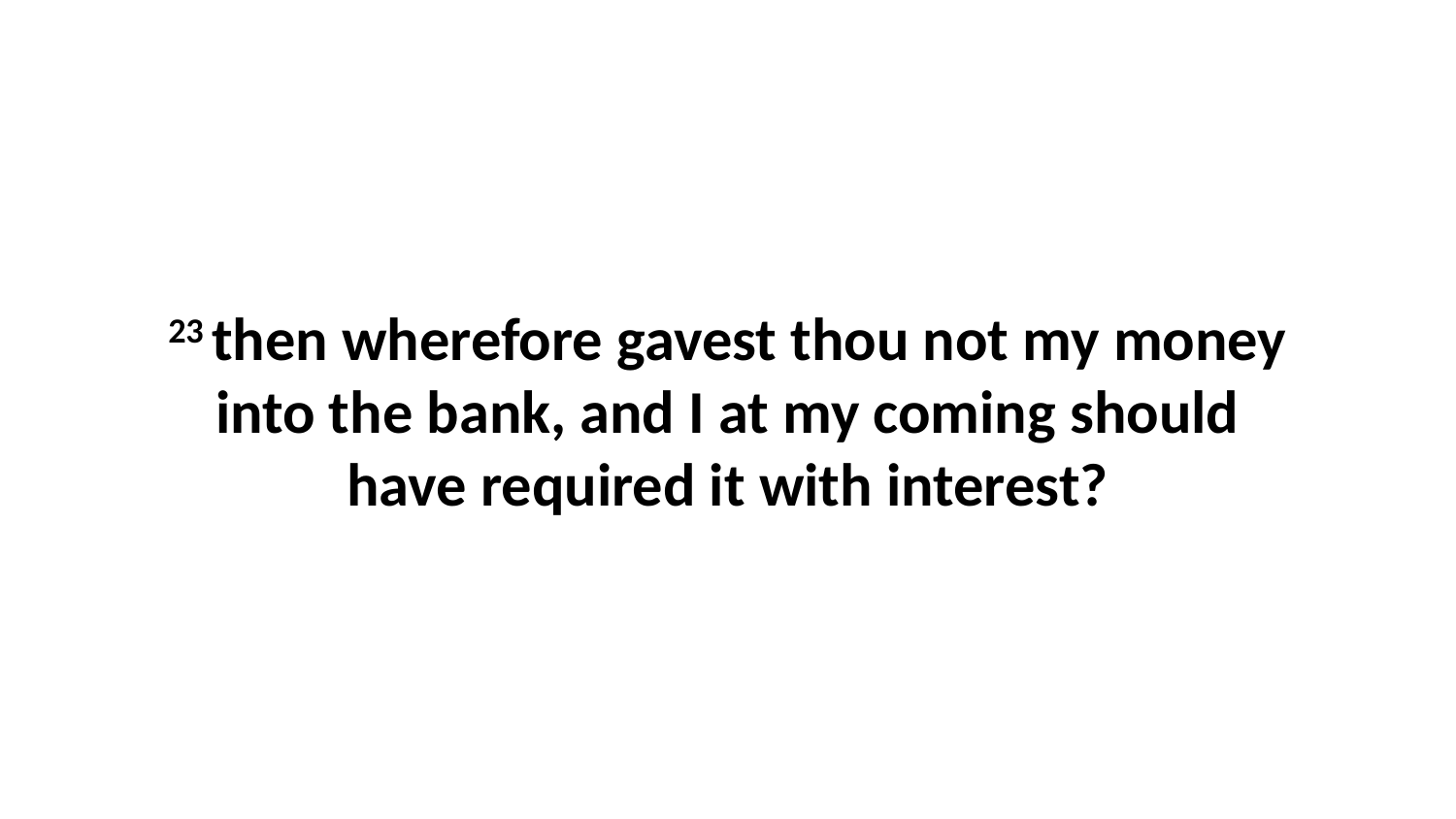

23 then wherefore gavest thou not my money into the bank, and I at my coming should have required it with interest?